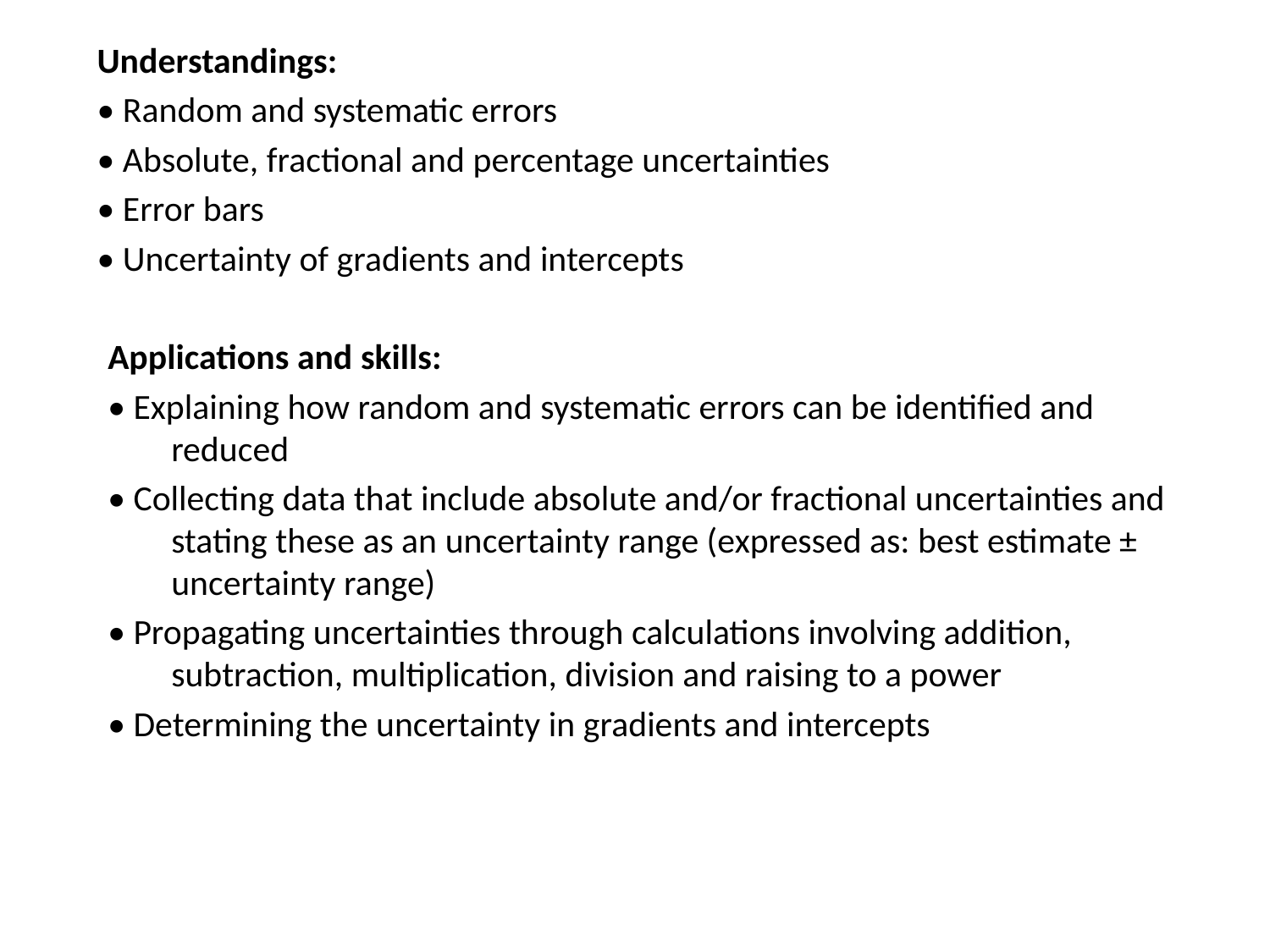

Understandings:
• Random and systematic errors
• Absolute, fractional and percentage uncertainties
• Error bars
• Uncertainty of gradients and intercepts
Applications and skills:
• Explaining how random and systematic errors can be identified and reduced
• Collecting data that include absolute and/or fractional uncertainties and stating these as an uncertainty range (expressed as: best estimate ± uncertainty range)
• Propagating uncertainties through calculations involving addition, subtraction, multiplication, division and raising to a power
• Determining the uncertainty in gradients and intercepts